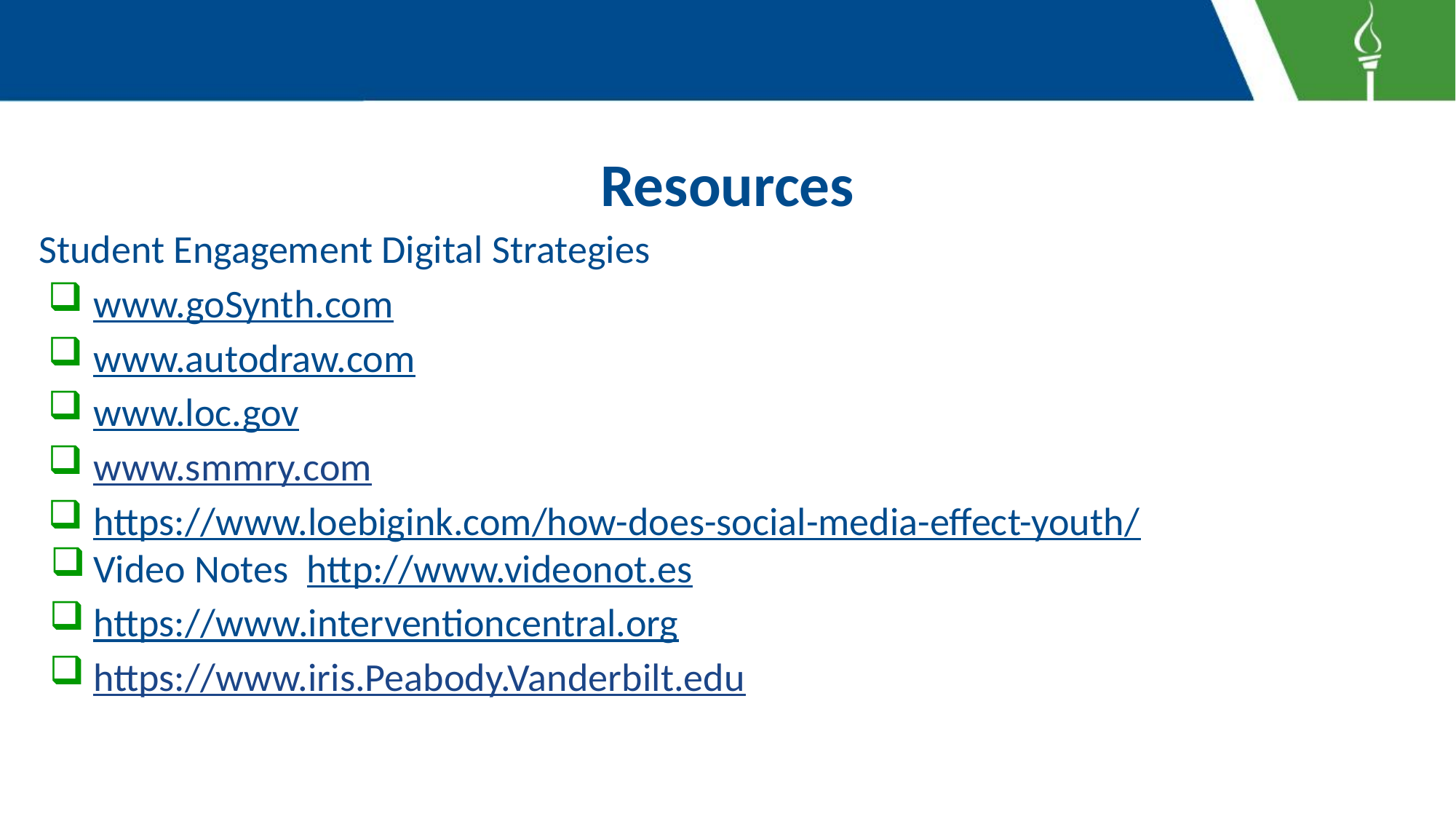

# Resources
Student Engagement Digital Strategies
www.goSynth.com
www.autodraw.com
www.loc.gov
www.smmry.com
https://www.loebigink.com/how-does-social-media-effect-youth/
Video Notes  http://www.videonot.es
https://www.interventioncentral.org
https://www.iris.Peabody.Vanderbilt.edu